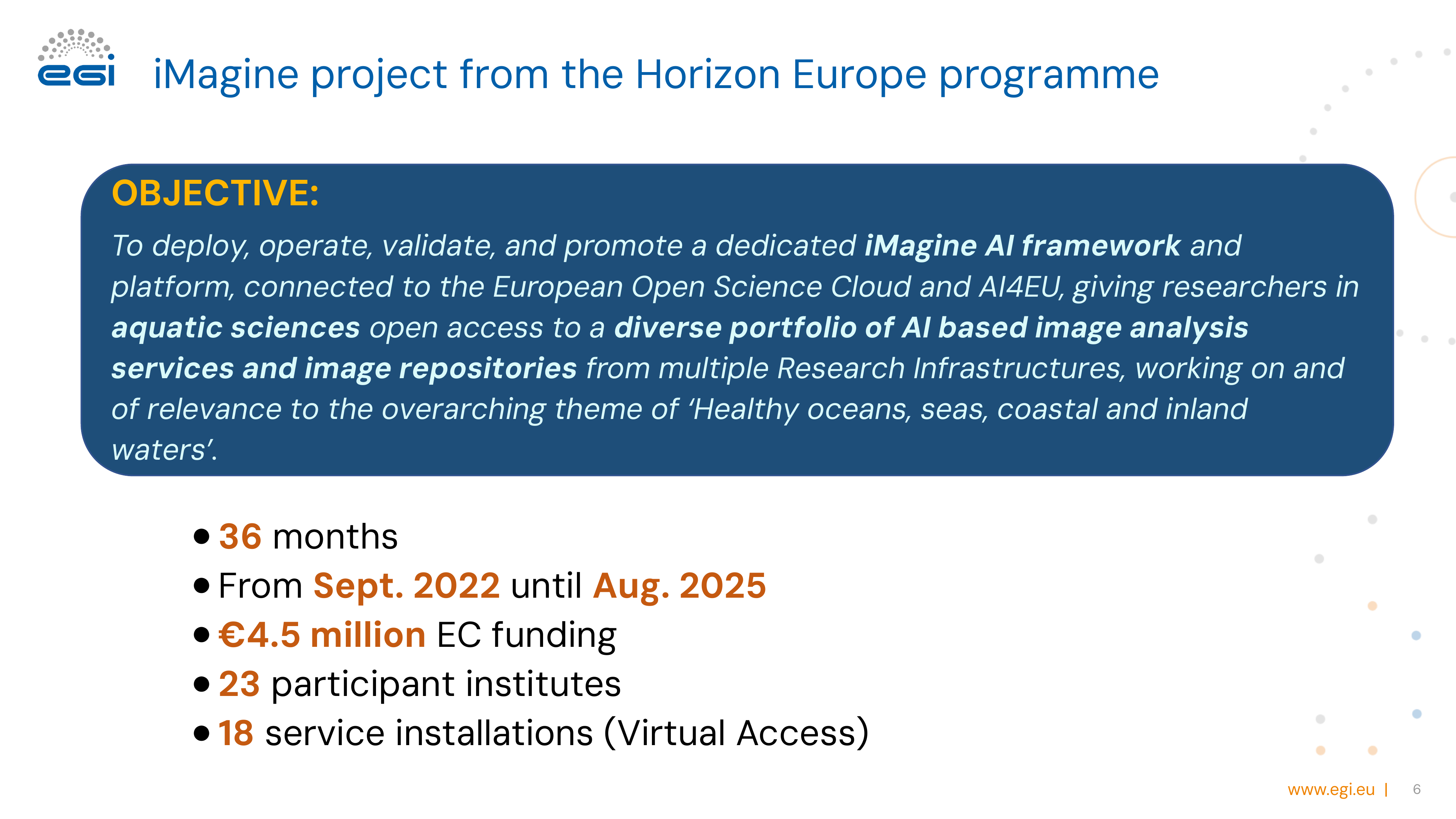

# iMagine project from the Horizon Europe programme

OBJECTIVE:
To deploy, operate, validate, and promote a dedicated iMagine AI framework and platform, connected to the European Open Science Cloud and AI4EU, giving researchers in aquatic sciences open access to a diverse portfolio of AI based image analysis services and image repositories from multiple Research Infrastructures, working on and of relevance to the overarching theme of ‘Healthy oceans, seas, coastal and inland waters’.
36 months
From Sept. 2022 until Aug. 2025
€4.5 million EC funding
23 participant institutes
18 service installations (Virtual Access)
6